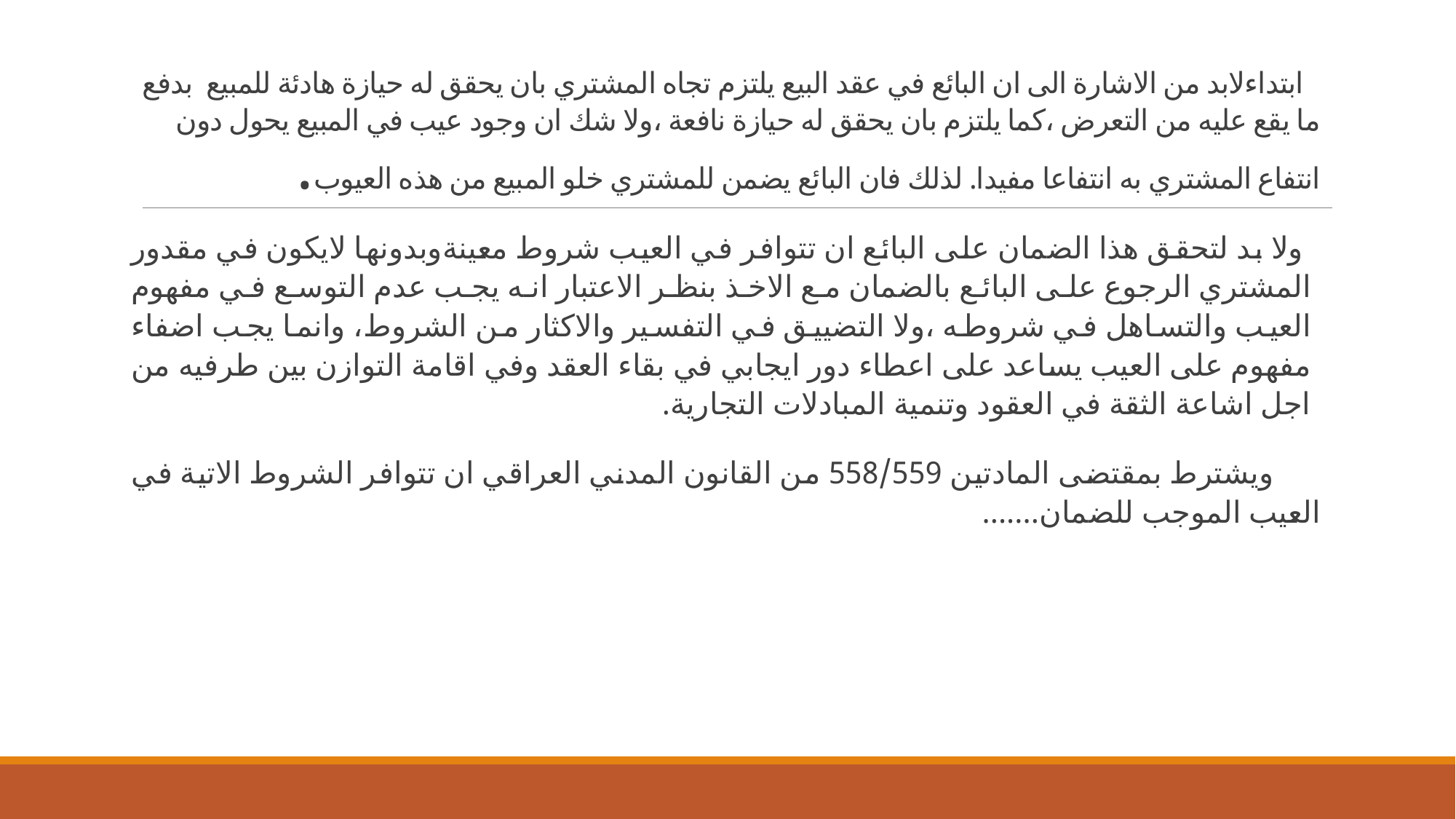

# ابتداءلابد من الاشارة الى ان البائع في عقد البيع يلتزم تجاه المشتري بان يحقق له حيازة هادئة للمبيع  بدفع ما يقع عليه من التعرض ،كما يلتزم بان يحقق له حيازة نافعة ،ولا شك ان وجود عيب في المبيع يحول دون انتفاع المشتري به انتفاعا مفيدا. لذلك فان البائع يضمن للمشتري خلو المبيع من هذه العيوب.
 ولا بد لتحقق هذا الضمان على البائع ان تتوافر في العيب شروط معينةوبدونها لايكون في مقدور المشتري الرجوع على البائع بالضمان مع الاخذ بنظر الاعتبار انه يجب عدم التوسع في مفهوم العيب والتساهل في شروطه ،ولا التضييق في التفسير والاكثار من الشروط، وانما يجب اضفاء مفهوم على العيب يساعد على اعطاء دور ايجابي في بقاء العقد وفي اقامة التوازن بين طرفيه من اجل اشاعة الثقة في العقود وتنمية المبادلات التجارية.
      ويشترط بمقتضى المادتين 558/559 من القانون المدني العراقي ان تتوافر الشروط الاتية في العيب الموجب للضمان.......